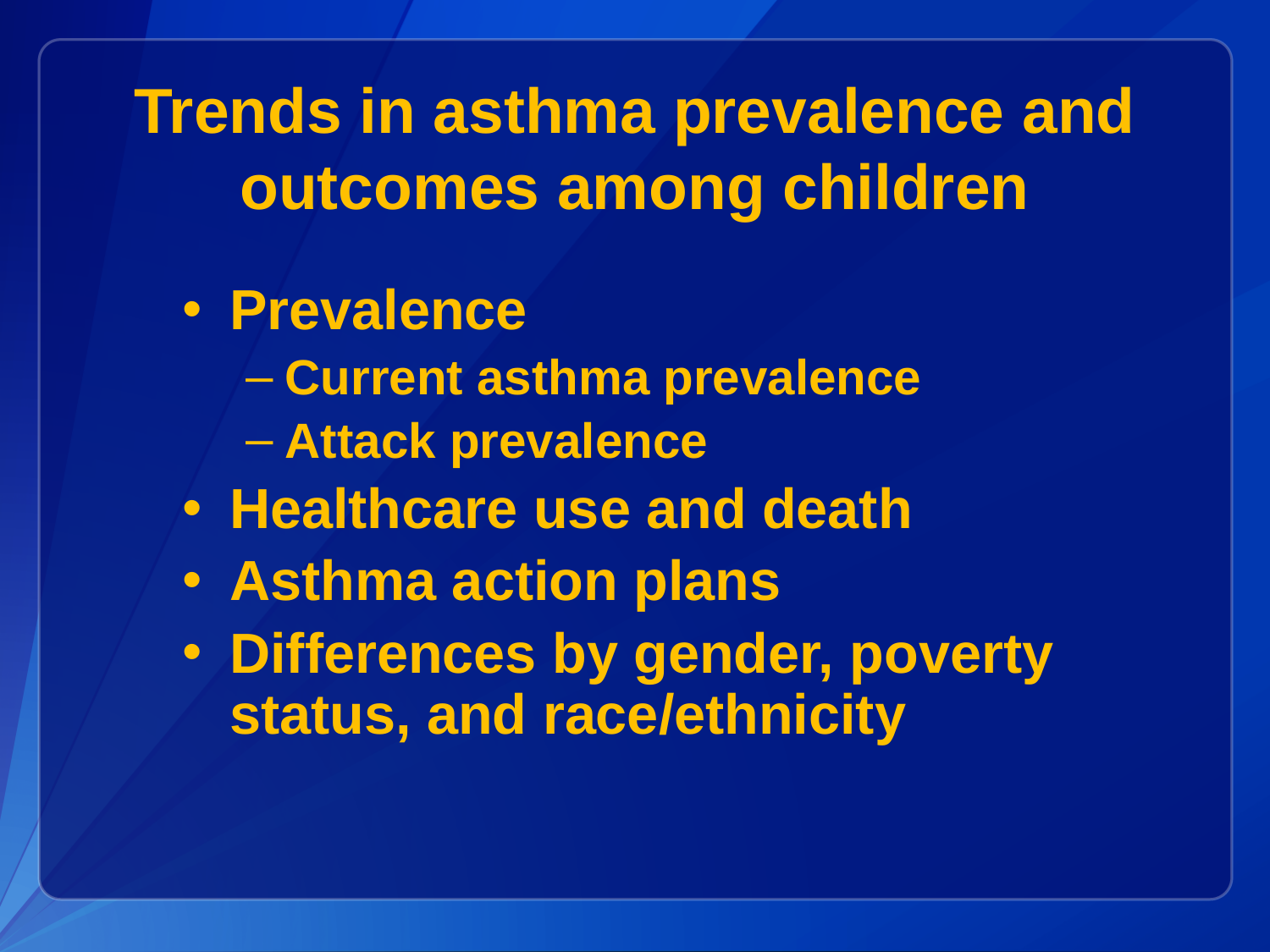

# Trends in asthma prevalence and outcomes among children
Prevalence
Current asthma prevalence
Attack prevalence
Healthcare use and death
Asthma action plans
Differences by gender, poverty status, and race/ethnicity